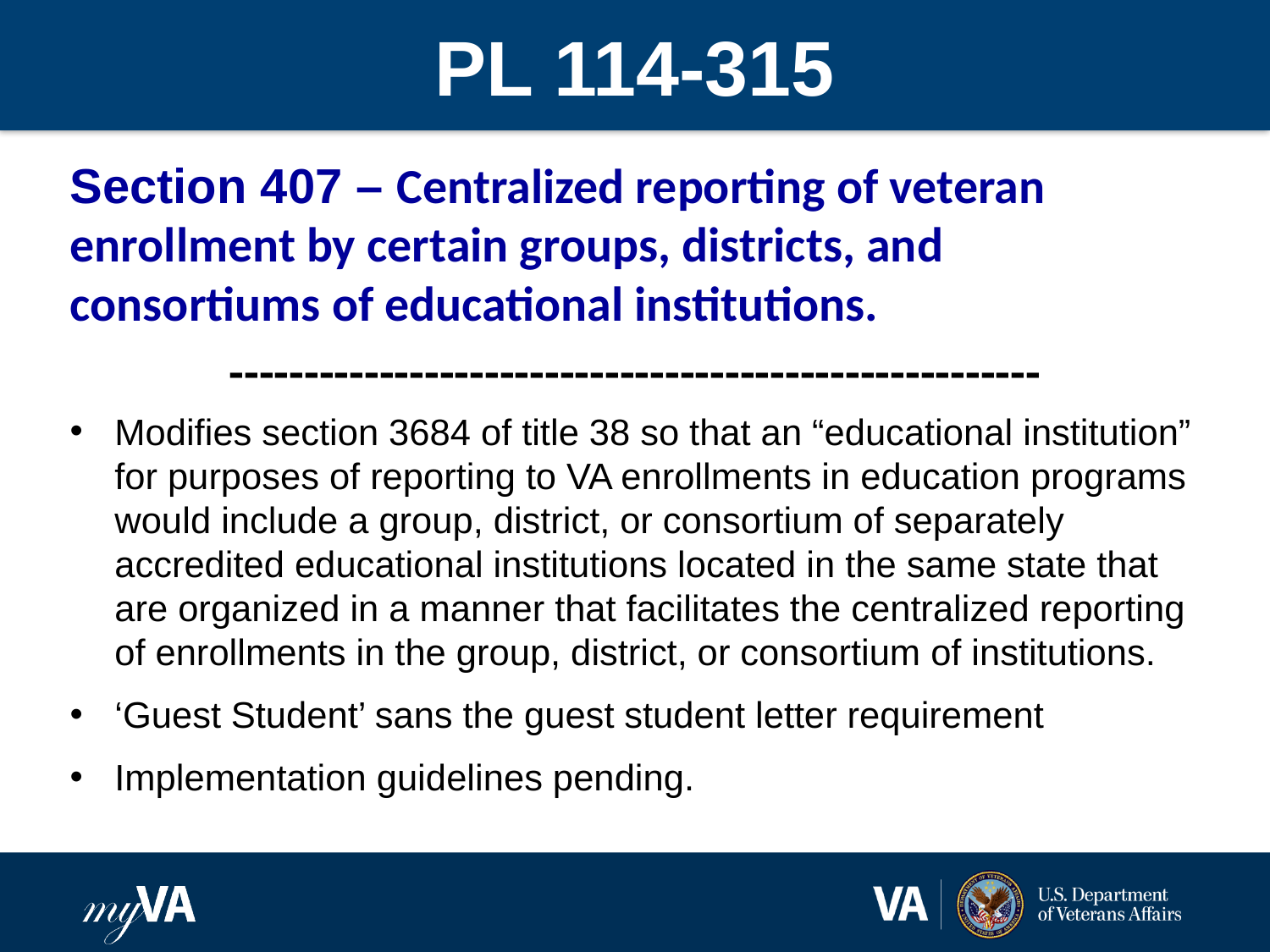

# PL 114-315
Section 407 – Centralized reporting of veteran enrollment by certain groups, districts, and consortiums of educational institutions.
------------------------------------------------------
Modifies section 3684 of title 38 so that an “educational institution” for purposes of reporting to VA enrollments in education programs would include a group, district, or consortium of separately accredited educational institutions located in the same state that are organized in a manner that facilitates the centralized reporting of enrollments in the group, district, or consortium of institutions.
‘Guest Student’ sans the guest student letter requirement
Implementation guidelines pending.